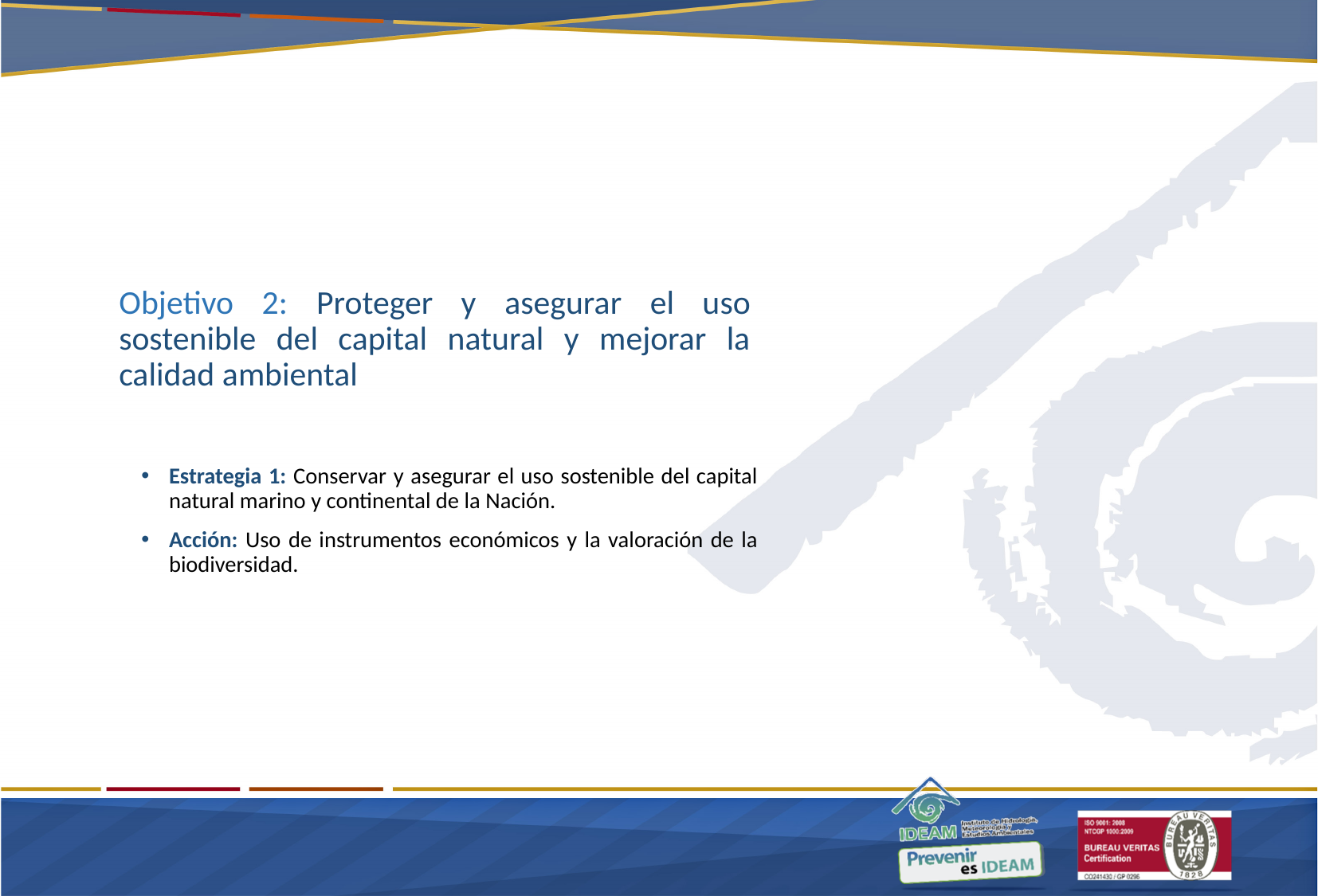

Objetivo 2: Proteger y asegurar el uso sostenible del capital natural y mejorar la calidad ambiental
Estrategia 1: Conservar y asegurar el uso sostenible del capital natural marino y continental de la Nación.
Acción: Uso de instrumentos económicos y la valoración de la biodiversidad.